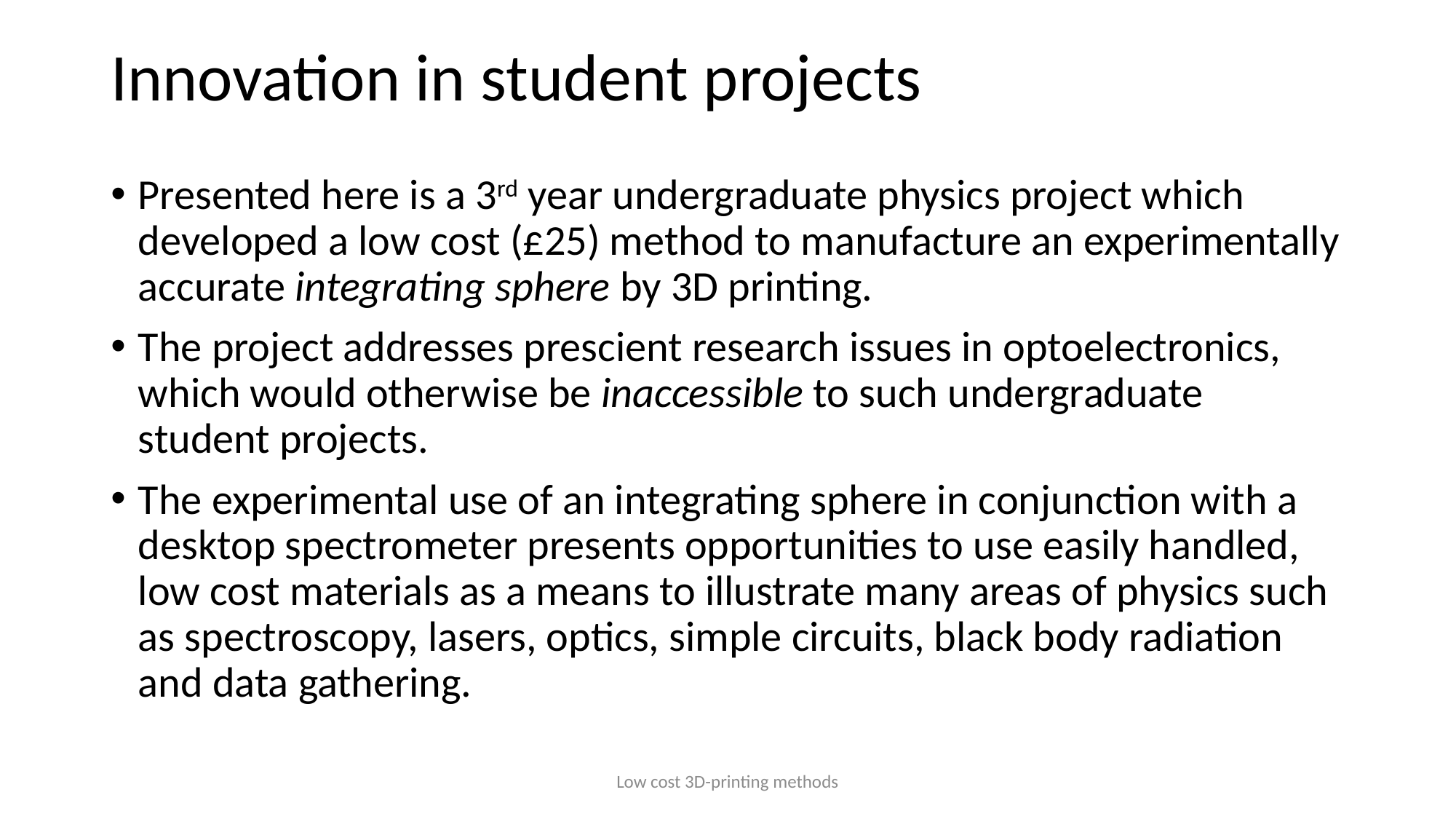

Innovation in student projects
Presented here is a 3rd year undergraduate physics project which developed a low cost (£25) method to manufacture an experimentally accurate integrating sphere by 3D printing.
The project addresses prescient research issues in optoelectronics, which would otherwise be inaccessible to such undergraduate student projects.
The experimental use of an integrating sphere in conjunction with a desktop spectrometer presents opportunities to use easily handled, low cost materials as a means to illustrate many areas of physics such as spectroscopy, lasers, optics, simple circuits, black body radiation and data gathering.
Low cost 3D-printing methods